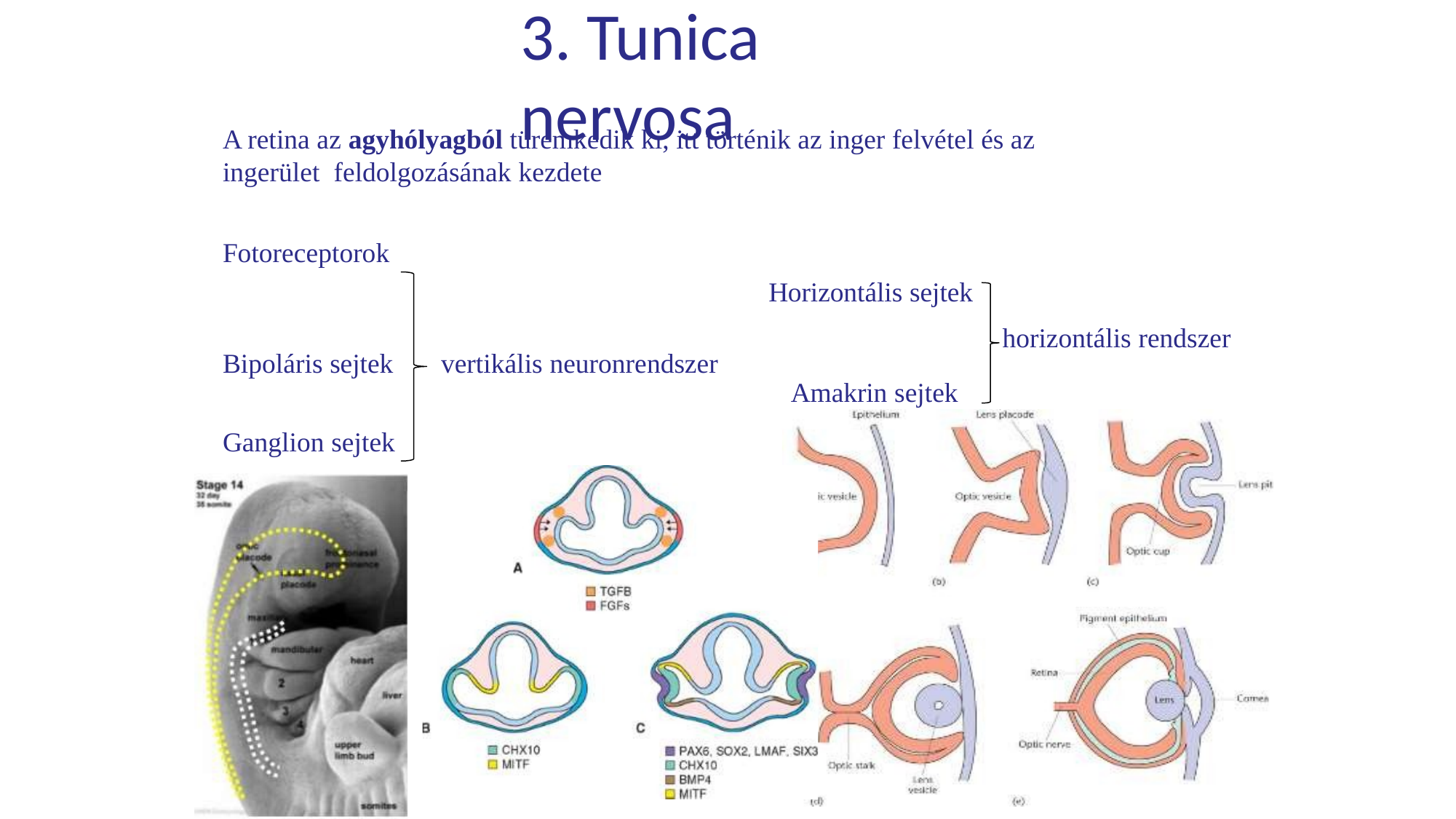

# 3. Tunica nervosa
A retina az agyhólyagból türemkedik ki, itt történik az inger felvétel és az ingerület  feldolgozásának kezdete

Fotoreceptorok
Horizontális sejtek

horizontális rendszer
Bipoláris sejtek
vertikális neuronrendszer
Amakrin sejtek

Ganglion sejtek